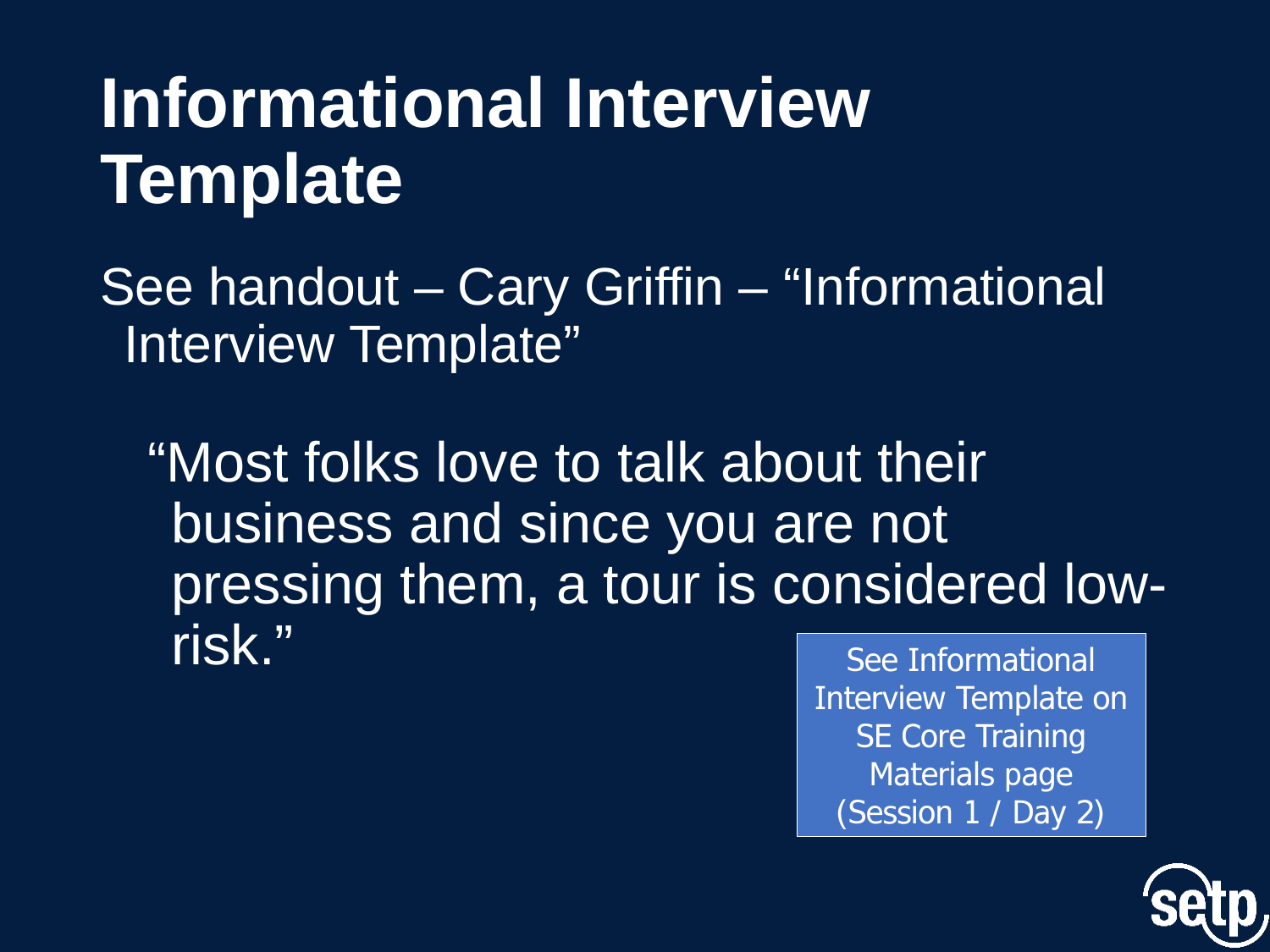

# Informational Interview Template
See handout – Cary Griffin – “Informational Interview Template”
“Most folks love to talk about their business and since you are not pressing them, a tour is considered low-risk.”

See Informational Interview Template on SE Core Training Materials page (Session 1 / Day 2)